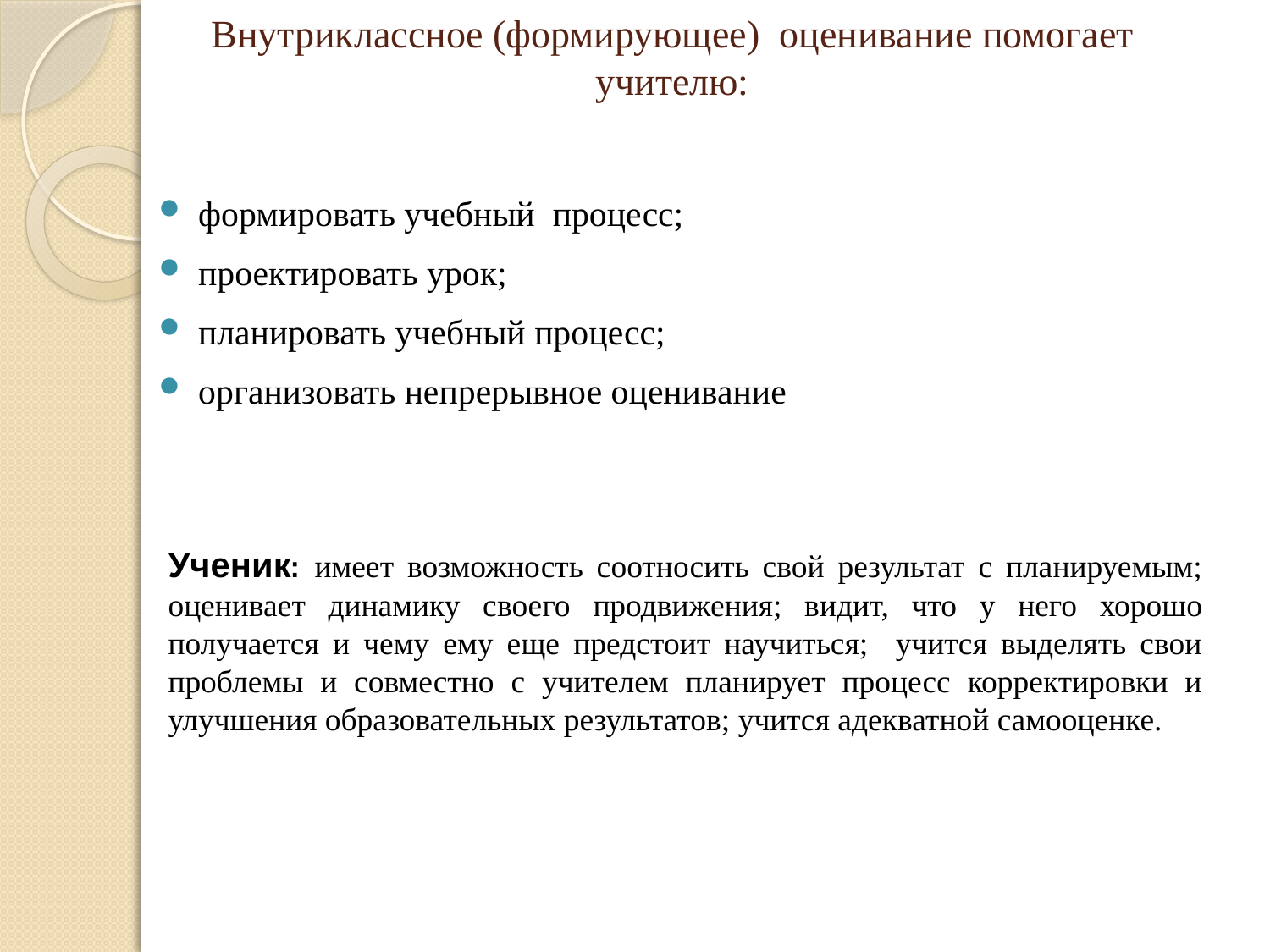

# Внутриклассное (формирующее)  оценивание помогает учителю:
формировать учебный  процесс;
проектировать урок;
планировать учебный процесс;
организовать непрерывное оценивание
Ученик: имеет возможность соотносить свой результат с планируемым; оценивает динамику своего продвижения; видит, что у него хорошо получается и чему ему еще предстоит научиться;  учится выделять свои проблемы и совместно с учителем планирует процесс корректировки и улучшения образовательных результатов; учится адекватной самооценке.